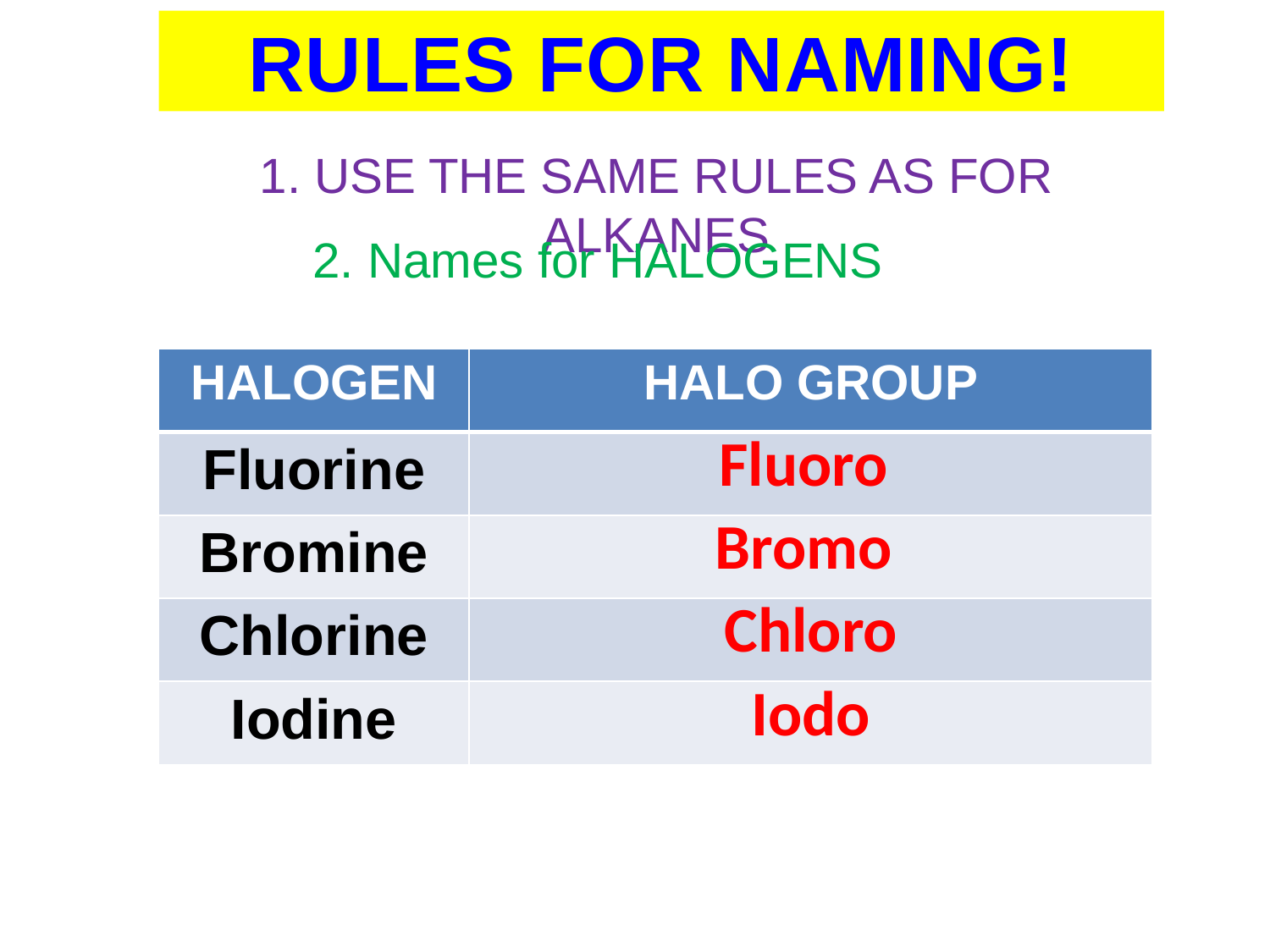

# RULES FOR NAMING!
1. USE THE SAME RULES AS FOR ALKANES
2. Names for HALOGENS
| HALOGEN | HALO GROUP |
| --- | --- |
| Fluorine | Fluoro |
| Bromine | Bromo |
| Chlorine | Chloro |
| Iodine | Iodo |